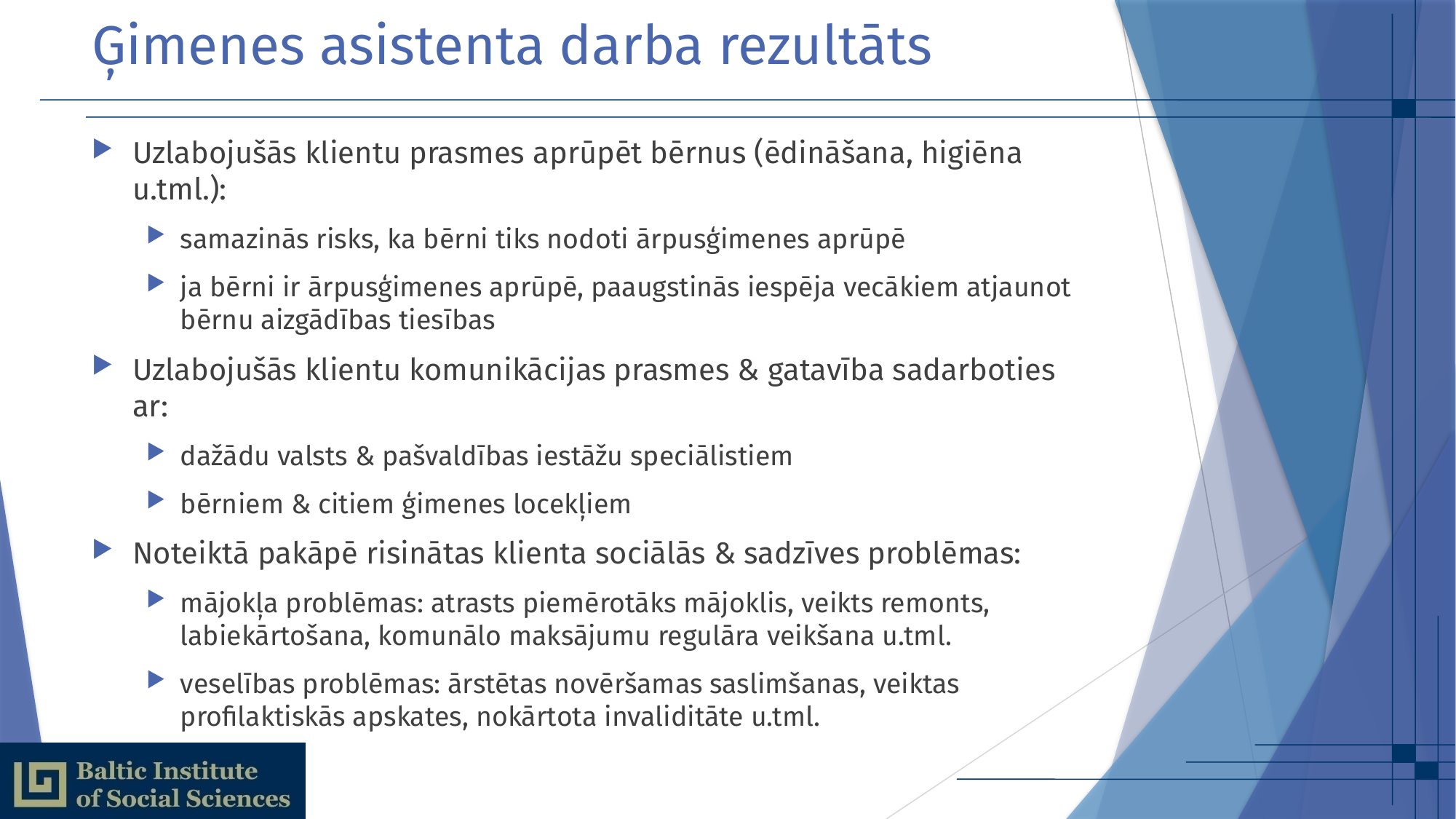

# Ģimenes asistenta darba rezultāts
Uzlabojušās klientu prasmes aprūpēt bērnus (ēdināšana, higiēna u.tml.):
samazinās risks, ka bērni tiks nodoti ārpusģimenes aprūpē
ja bērni ir ārpusģimenes aprūpē, paaugstinās iespēja vecākiem atjaunot bērnu aizgādības tiesības
Uzlabojušās klientu komunikācijas prasmes & gatavība sadarboties ar:
dažādu valsts & pašvaldības iestāžu speciālistiem
bērniem & citiem ģimenes locekļiem
Noteiktā pakāpē risinātas klienta sociālās & sadzīves problēmas:
mājokļa problēmas: atrasts piemērotāks mājoklis, veikts remonts, labiekārtošana, komunālo maksājumu regulāra veikšana u.tml.
veselības problēmas: ārstētas novēršamas saslimšanas, veiktas profilaktiskās apskates, nokārtota invaliditāte u.tml.